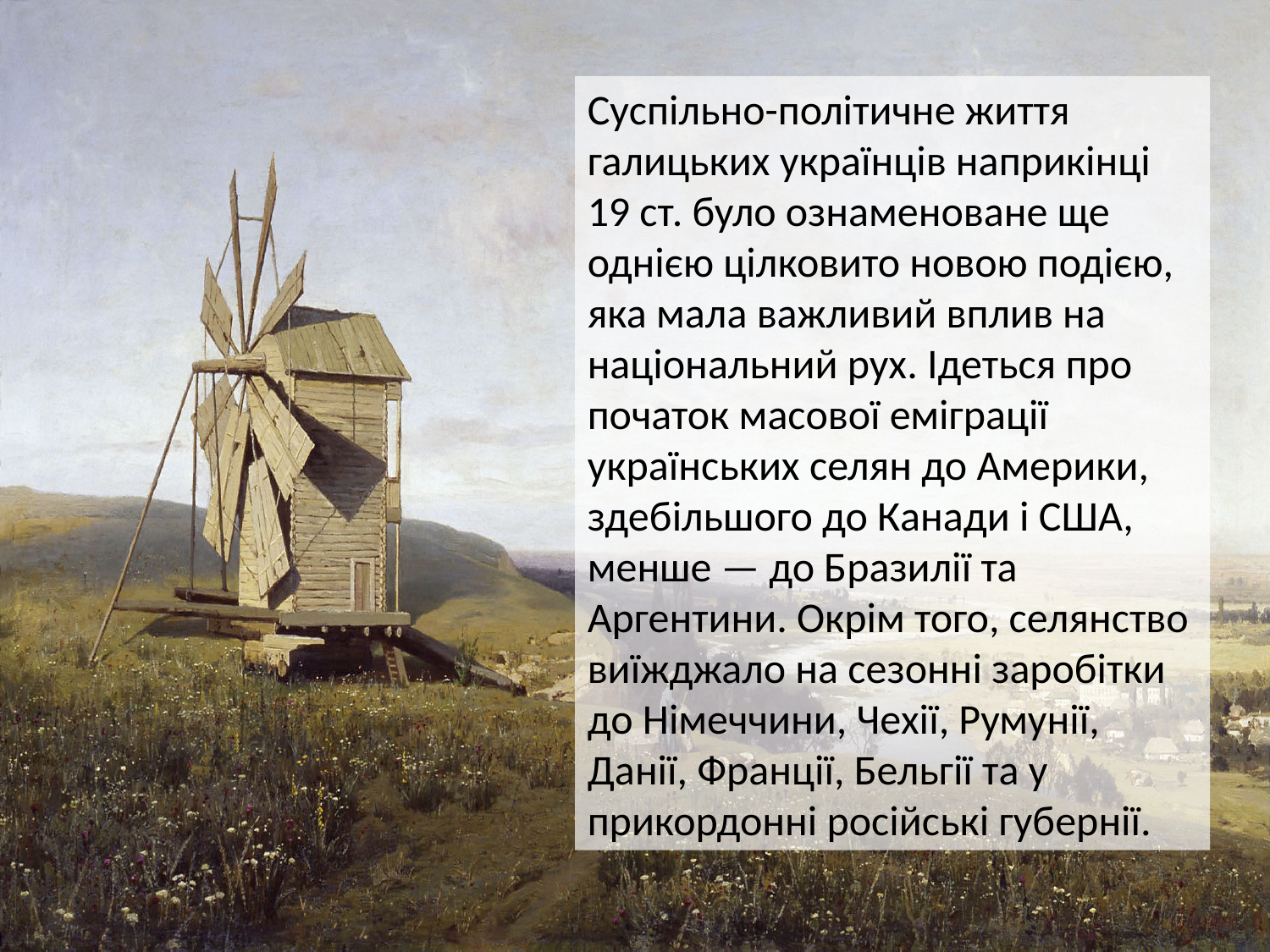

Суспільно-політичне життя галицьких українців наприкінці 19 ст. було ознаменоване ще однією цілковито новою подією, яка мала важливий вплив на національний рух. Ідеться про початок масової еміграції українських селян до Америки, здебільшого до Канади і США, менше — до Бразилії та Аргентини. Окрім того, селянство виїжджало на сезонні заробітки до Німеччини, Чехії, Румунії, Данії, Франції, Бельгії та у прикордонні російські губернії.